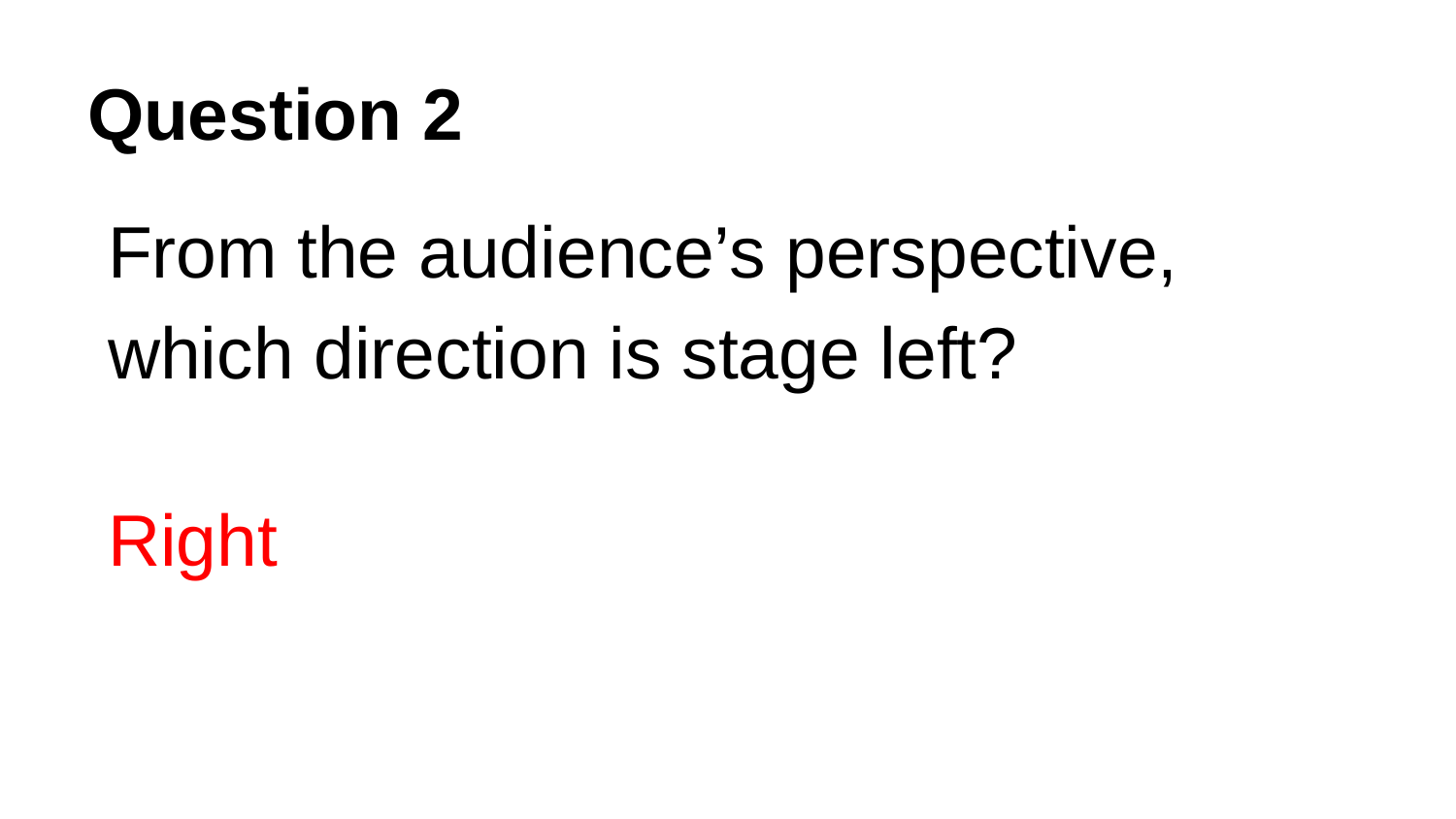

# Question 2
From the audience’s perspective, which direction is stage left?

Right